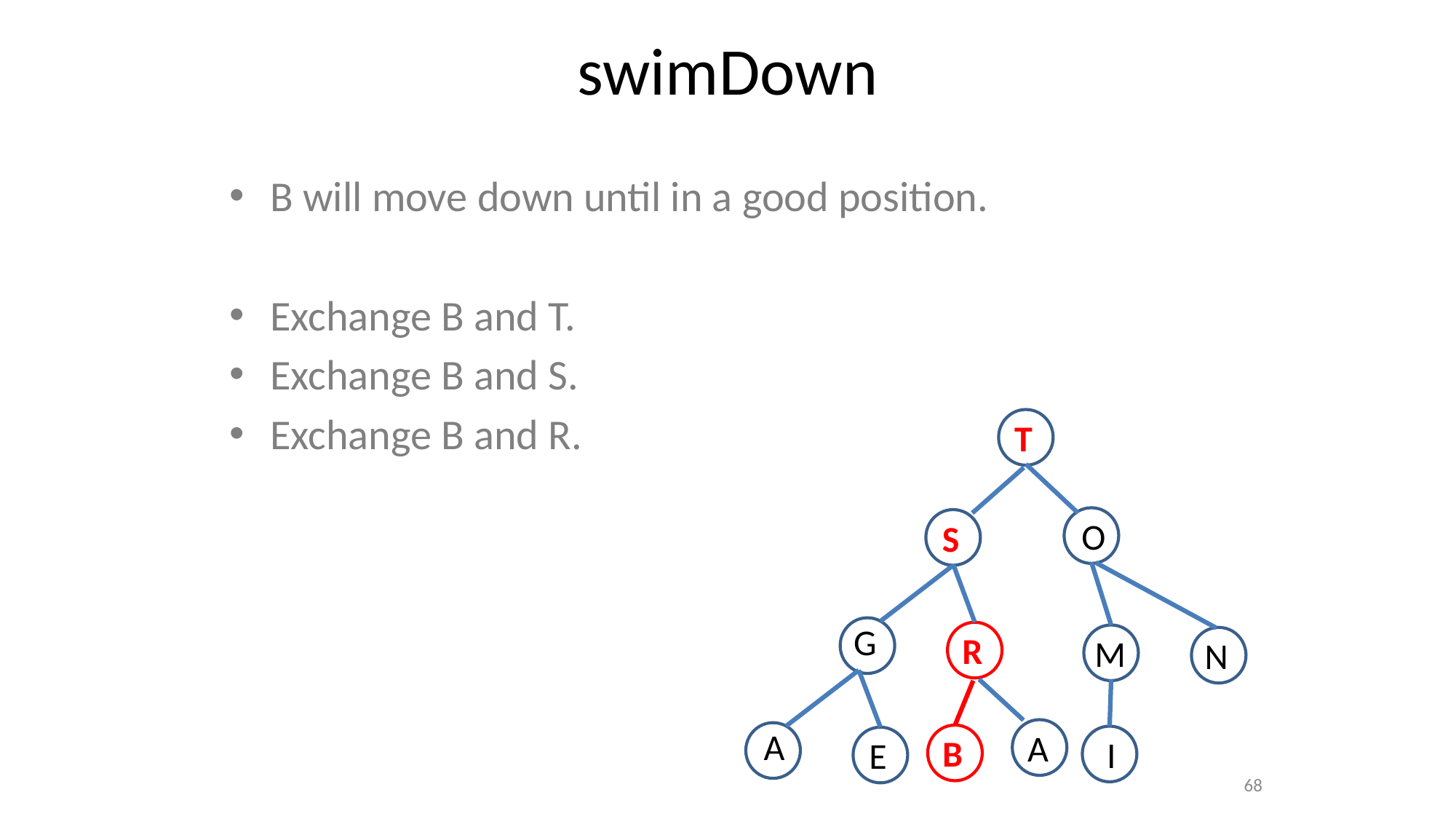

# swimDown
B will move down until in a good position.

Exchange B and T.
Exchange B and S.
Exchange B and R.

T

O

S
G

R

M

N
A

A

B

 I

E
68